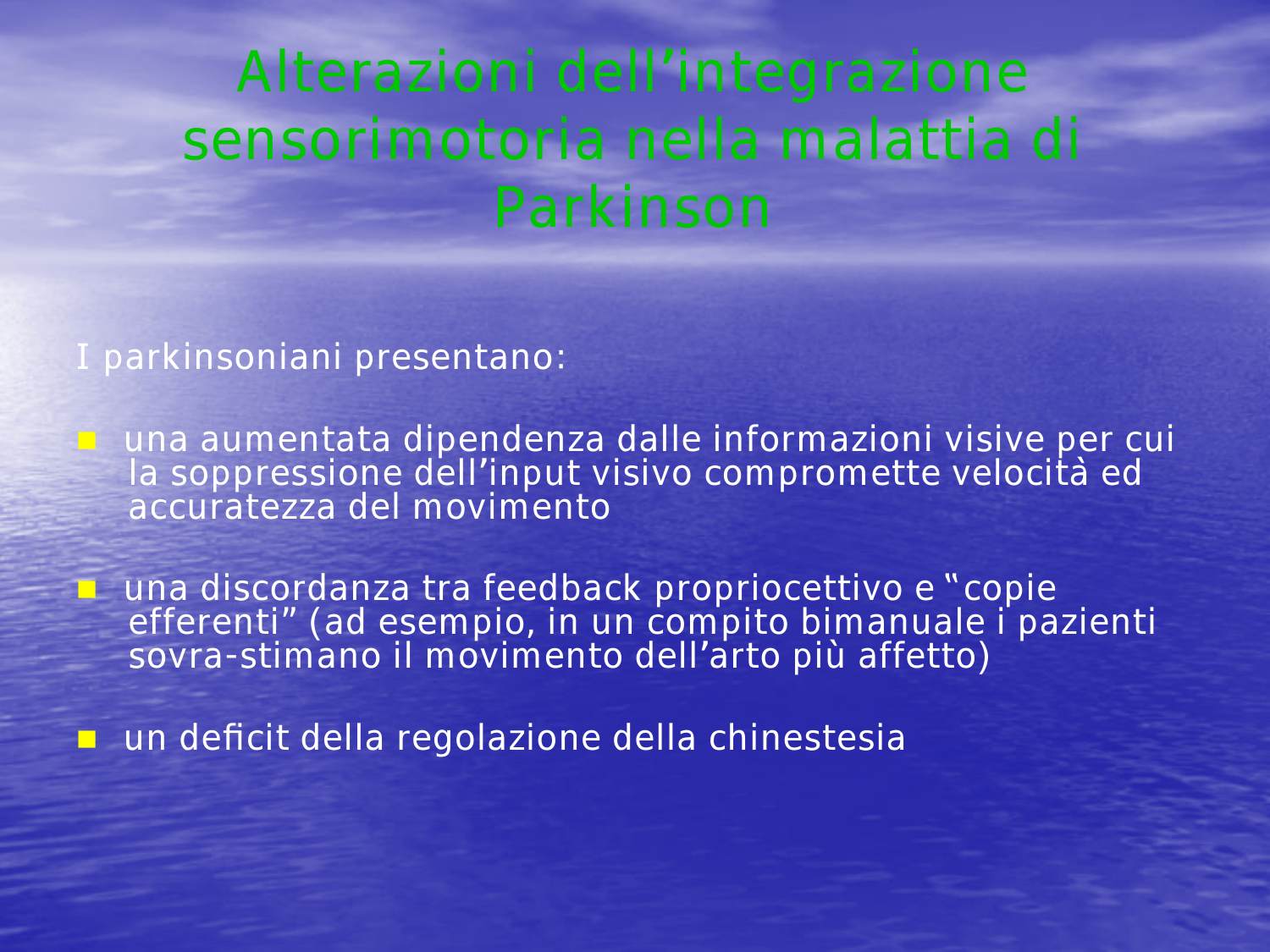

# Alterazioni dell’integrazione sensorimotoria nella malattia di Parkinson
I parkinsoniani presentano:

■   una aumentata dipendenza dalle informazioni visive per cui la soppressione dell’input visivo compromette velocità ed accuratezza del movimento

■   una discordanza tra feedback propriocettivo e “copie efferenti” (ad esempio, in un compito bimanuale i pazienti sovra-stimano il movimento dell’arto più affetto)

■   un deficit della regolazione della chinestesia